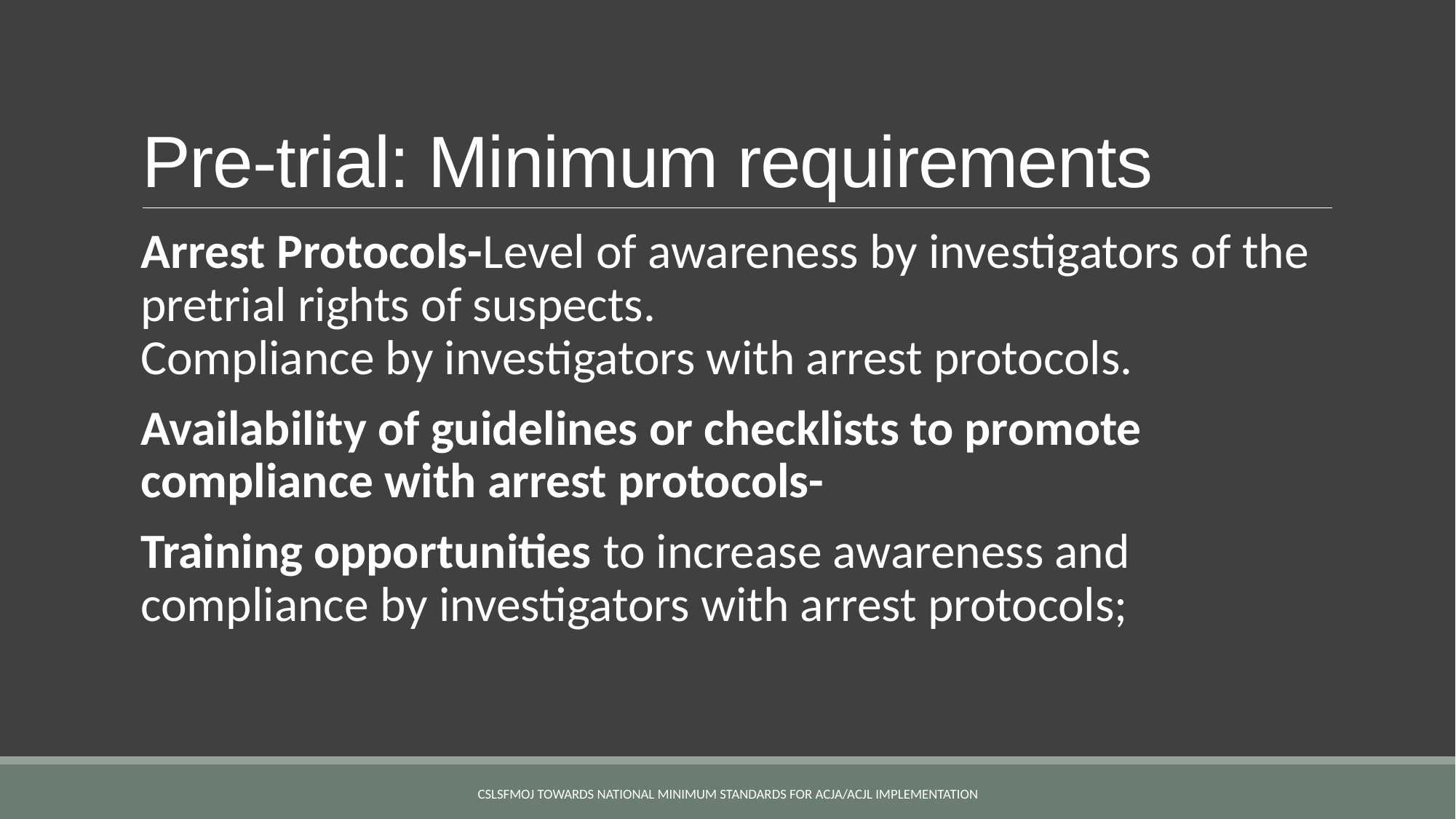

# Pre-trial: Minimum requirements
Arrest Protocols-Level of awareness by investigators of the pretrial rights of suspects.
Compliance by investigators with arrest protocols.
Availability of guidelines or checklists to promote compliance with arrest protocols-
Training opportunities to increase awareness and compliance by investigators with arrest protocols;
CSLSFMoJ TOWARDS NATIONAL MINIMUM STANDARDS FOR ACJA/ACJL IMPLEMENTATION